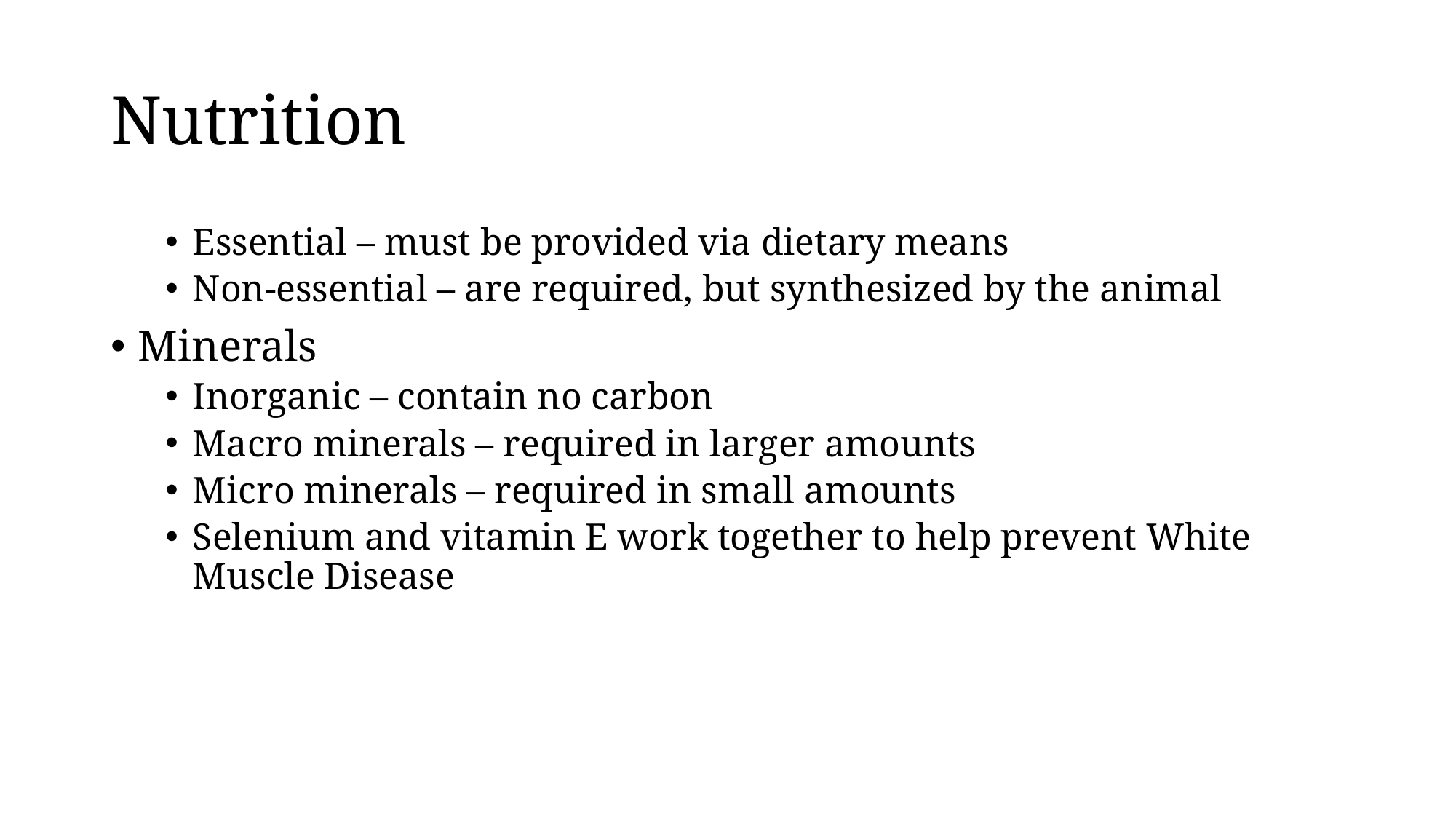

# Nutrition
Essential – must be provided via dietary means
Non-essential – are required, but synthesized by the animal
Minerals
Inorganic – contain no carbon
Macro minerals – required in larger amounts
Micro minerals – required in small amounts
Selenium and vitamin E work together to help prevent White Muscle Disease